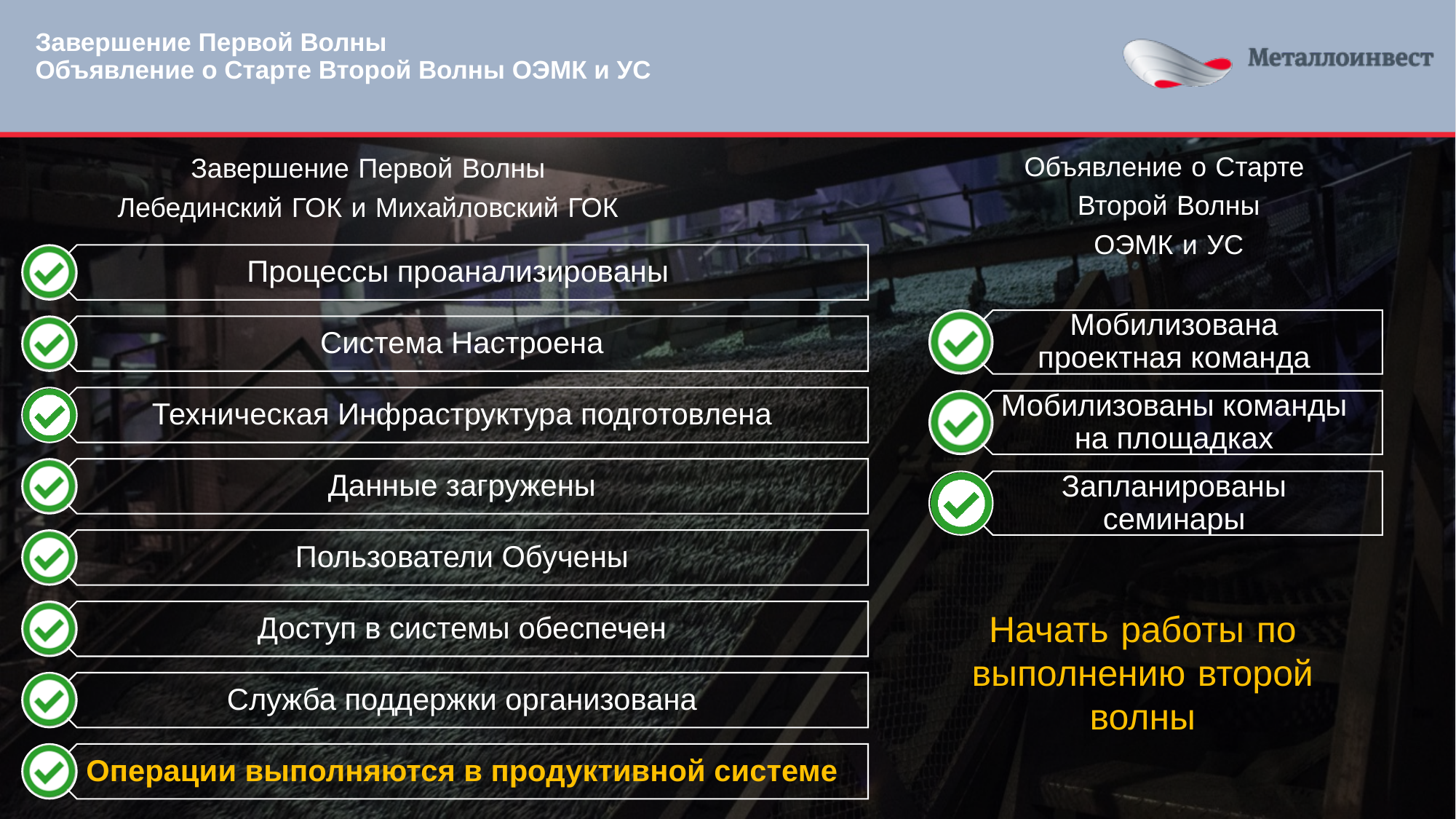

# Завершение Первой Волны Объявление о Старте Второй Волны ОЭМК и УС
Объявление о Старте
Второй Волны
ОЭМК и УС
Завершение Первой Волны
Лебединский ГОК и Михайловский ГОК
Процессы проанализированы
Система Настроена
Техническая Инфраструктура подготовлена
Данные загружены
Пользователи Обучены
Доступ в системы обеспечен
Служба поддержки организована
Операции выполняются в продуктивной системе
Мобилизована проектная команда
Мобилизованы команды на площадках
Запланированы семинары
Начать работы по выполнению второй волны